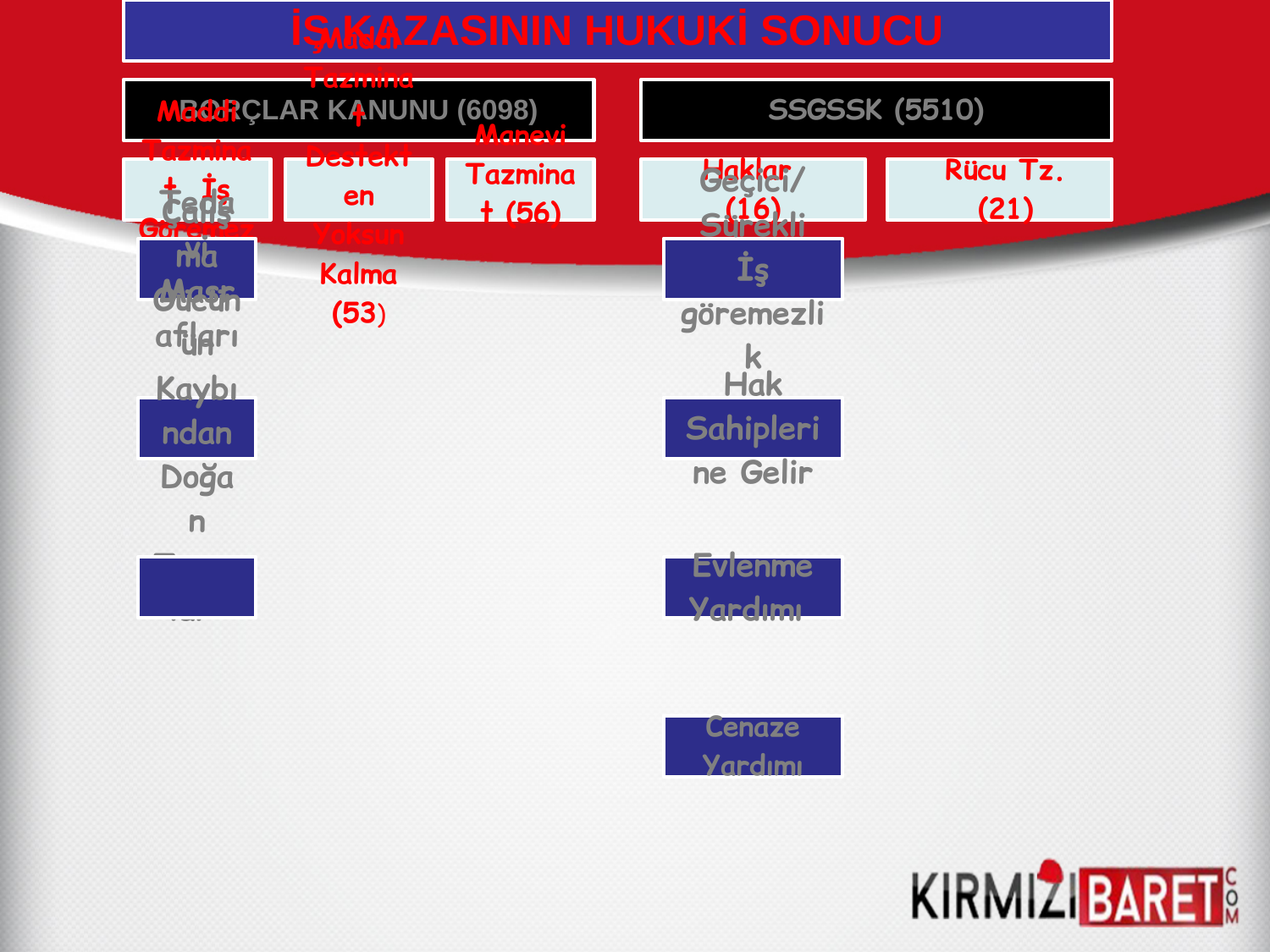

BORÇLAR KANUNU (6098)
SSGSSK (5510)
Haklar
(16)
Hak Sahiplerine Gelir
Evlenme Yardımı
Cenaze Yardımı
 Rücu Tz.
 (21)